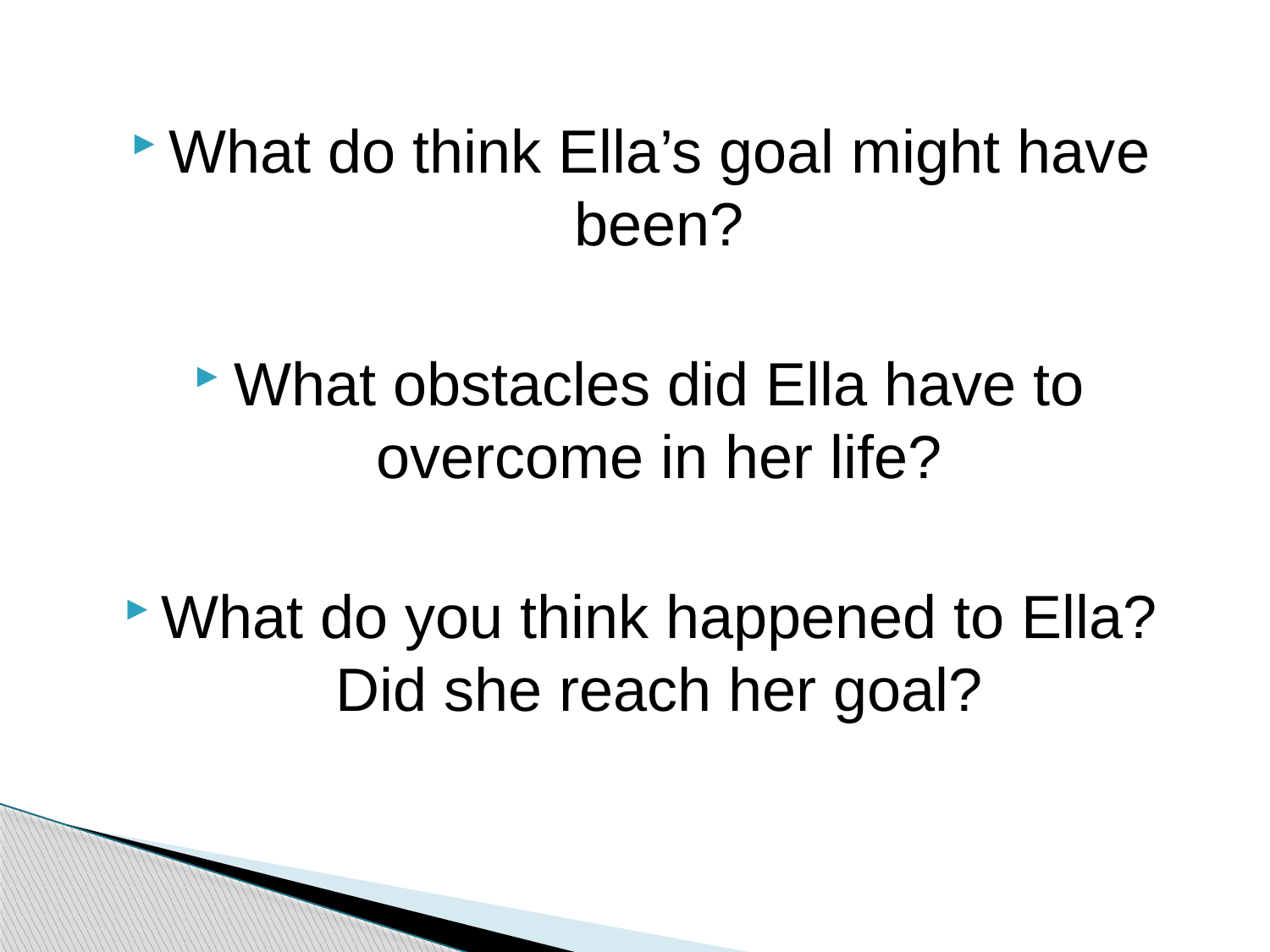

What do think Ella’s goal might have been?

What obstacles did Ella have to overcome in her life?

What do you think happened to Ella? Did she reach her goal?